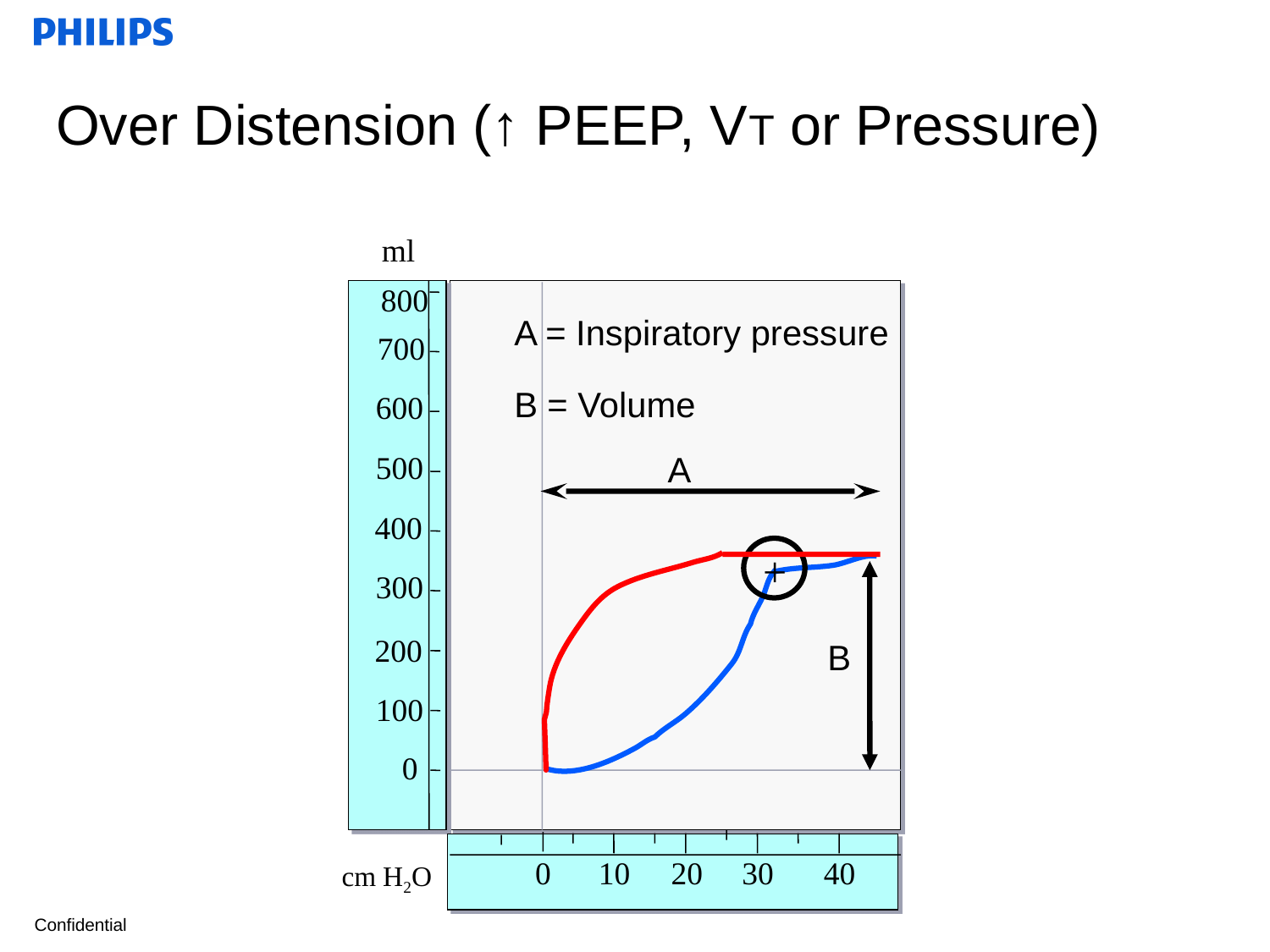

# Over Distension (↑ PEEP, VT or Pressure)
ml
800

A = Inspiratory pressure
B = Volume
700

600

500
A

400

+

300

200
B

100

0

0
10
20
30
40
cm H2O